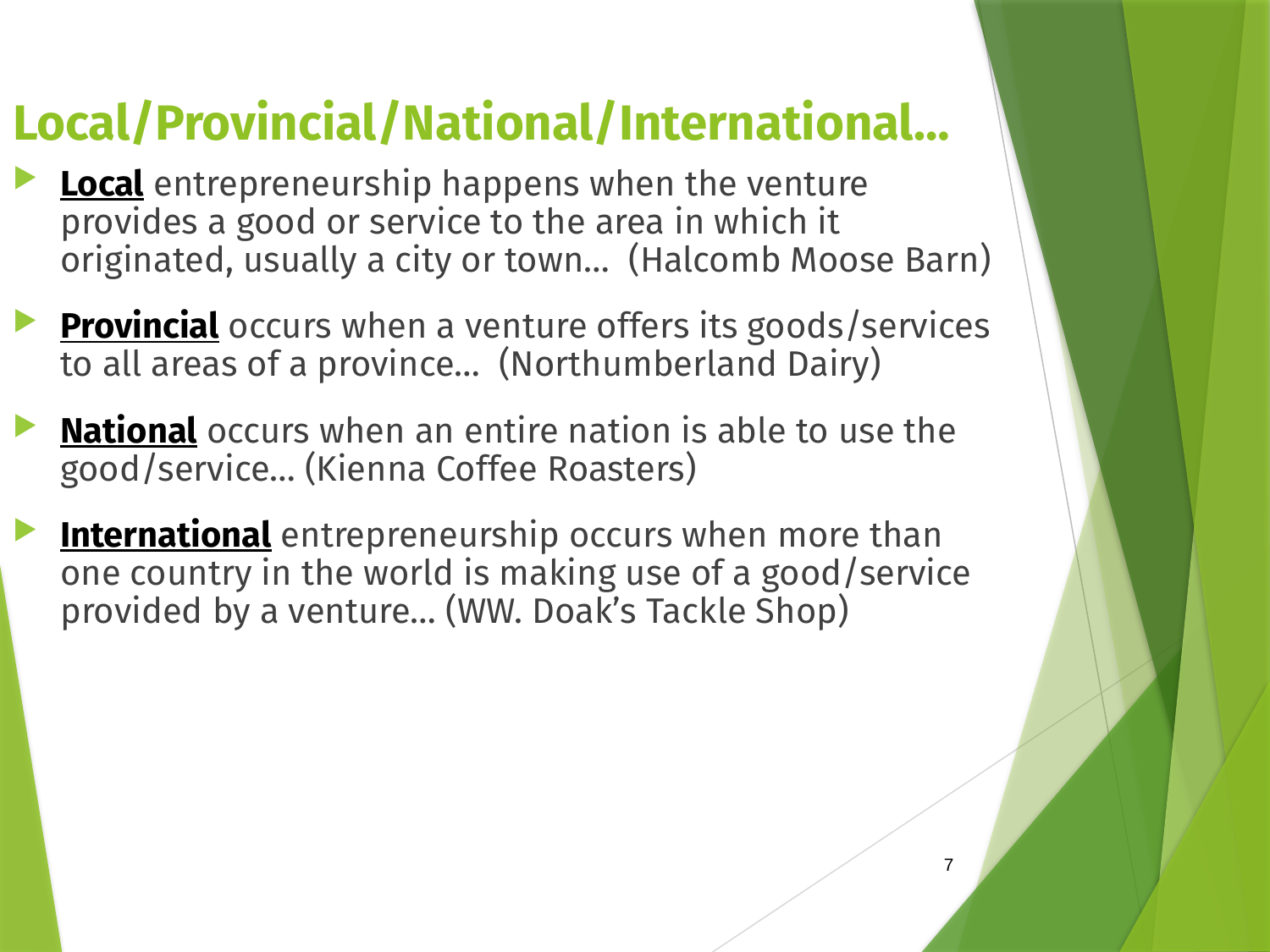

# Local/Provincial/National/International…
Local entrepreneurship happens when the venture provides a good or service to the area in which it originated, usually a city or town…  (Halcomb Moose Barn)
Provincial occurs when a venture offers its goods/services to all areas of a province…  (Northumberland Dairy)
National occurs when an entire nation is able to use the good/service… (Kienna Coffee Roasters)
International entrepreneurship occurs when more than one country in the world is making use of a good/service provided by a venture… (WW. Doak’s Tackle Shop)
7